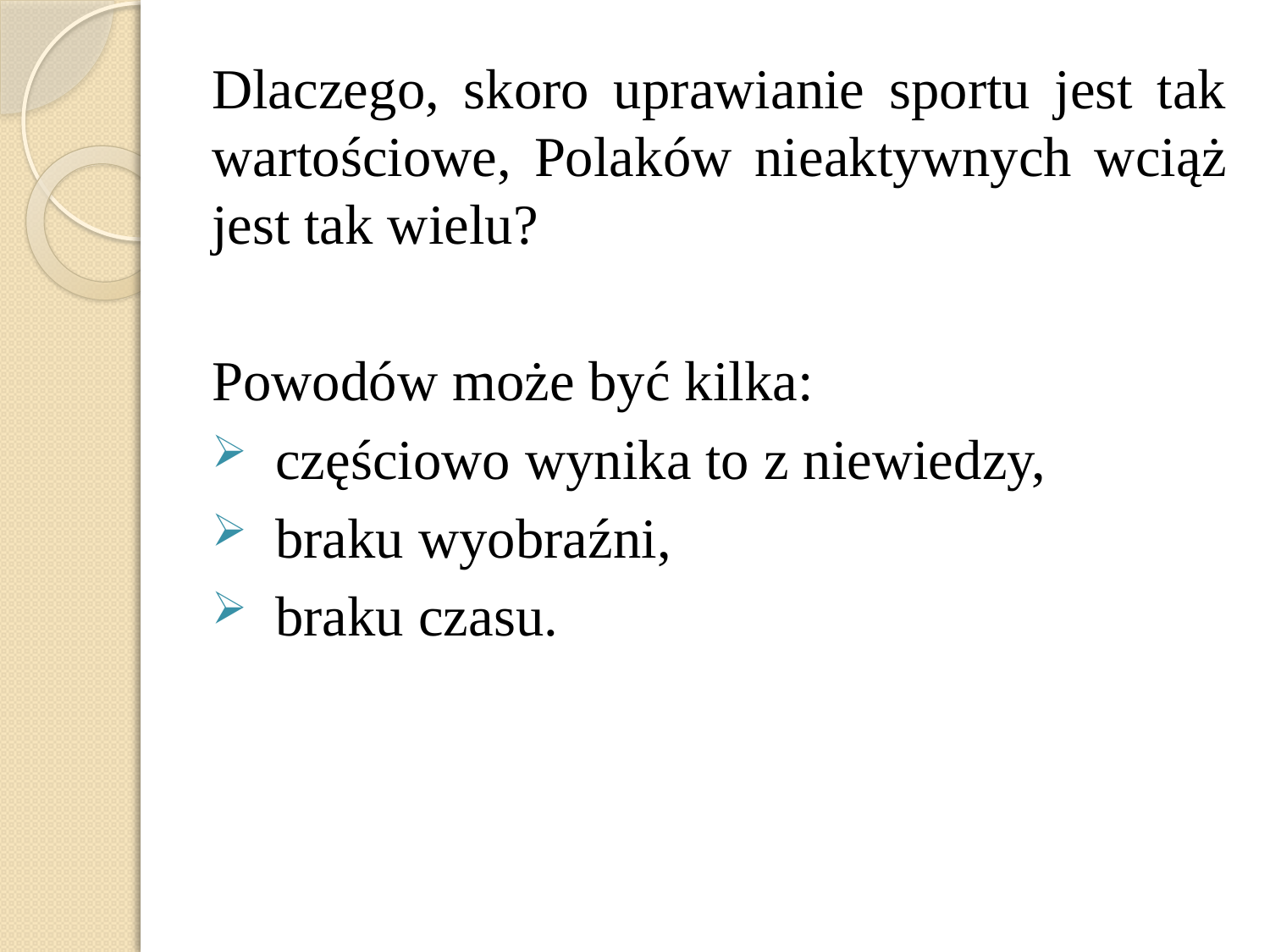

Dlaczego, skoro uprawianie sportu jest tak wartościowe, Polaków nieaktywnych wciąż jest tak wielu?

Powodów może być kilka:
częściowo wynika to z niewiedzy,
braku wyobraźni,
braku czasu.